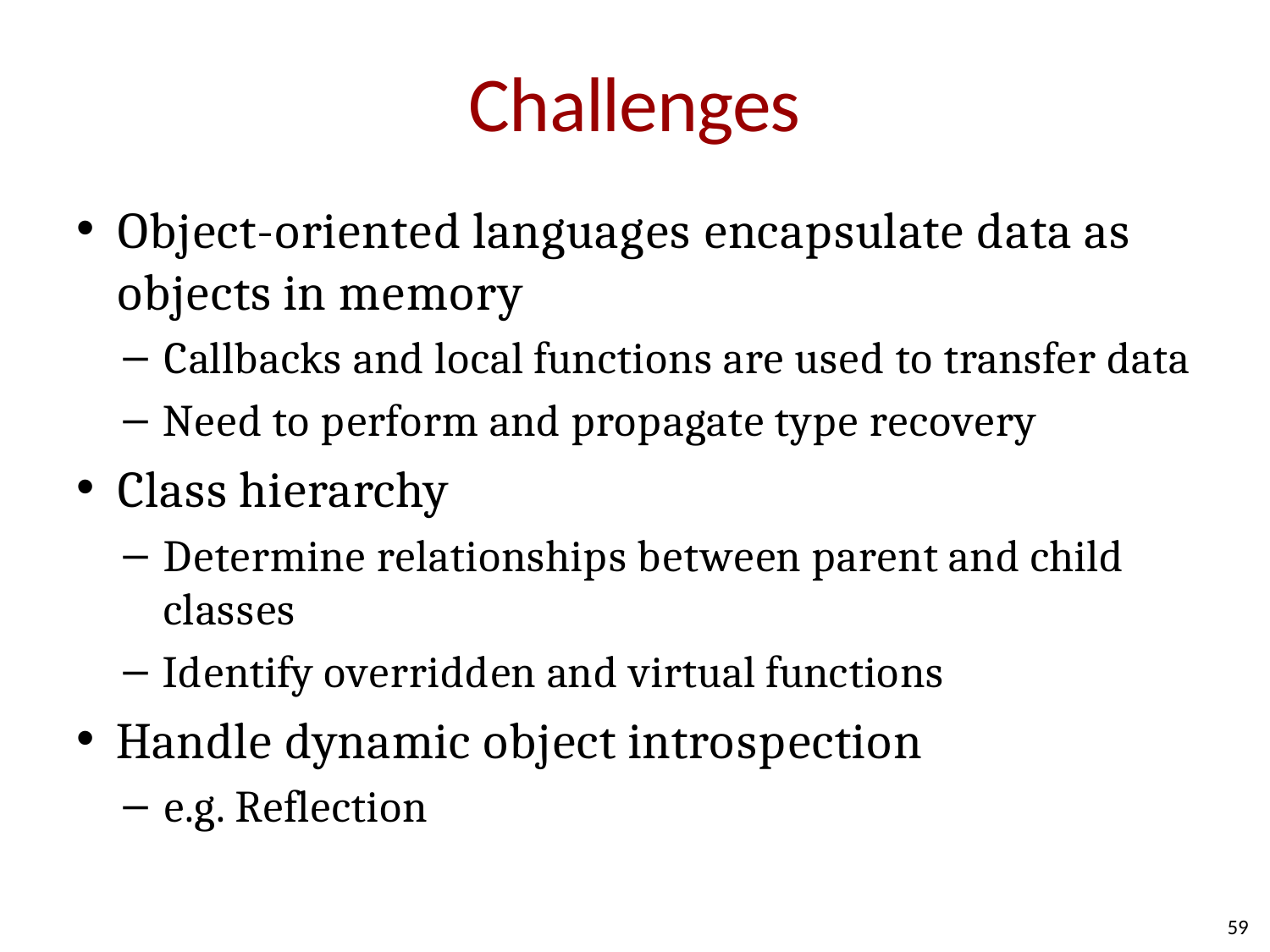

# Challenges
Object-oriented languages encapsulate data as objects in memory
Callbacks and local functions are used to transfer data
Need to perform and propagate type recovery
Class hierarchy
Determine relationships between parent and child classes
Identify overridden and virtual functions
Handle dynamic object introspection
e.g. Reflection
59